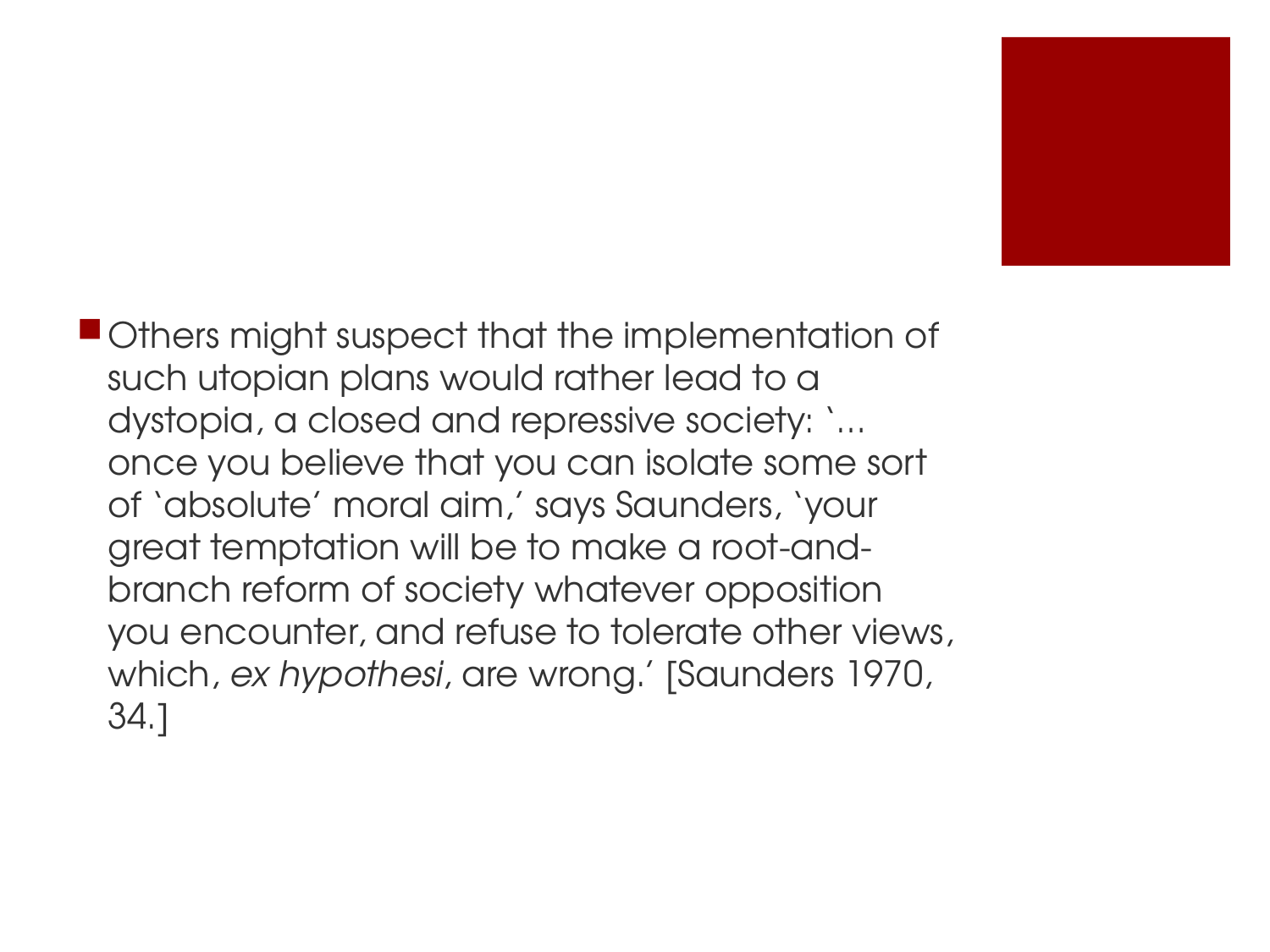

#
Others might suspect that the implementation of such utopian plans would rather lead to a dystopia, a closed and repressive society: ‘…once you believe that you can isolate some sort of ‘absolute’ moral aim,’ says Saunders, ‘your great temptation will be to make a root-and-branch reform of society whatever opposition you encounter, and refuse to tolerate other views, which, ex hypothesi, are wrong.’ [Saunders 1970, 34.]